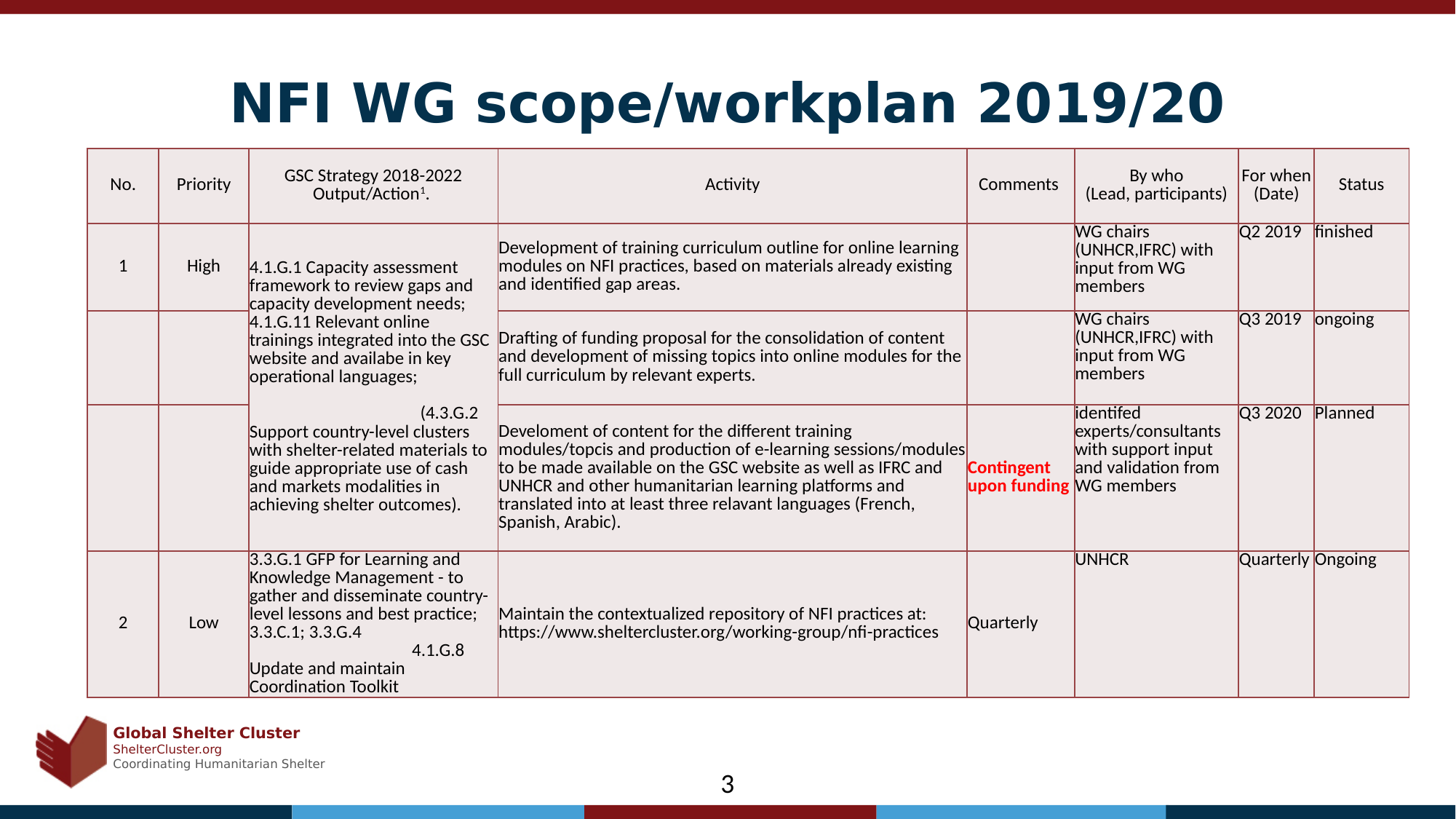

# NFI WG scope/workplan 2019/20
| No. | Priority | GSC Strategy 2018-2022 Output/Action1. | Activity | Comments | By who (Lead, participants) | For when (Date) | Status |
| --- | --- | --- | --- | --- | --- | --- | --- |
| 1 | High | 4.1.G.1 Capacity assessment framework to review gaps and capacity development needs; 4.1.G.11 Relevant online trainings integrated into the GSC website and availabe in key operational languages; (4.3.G.2 Support country-level clusters with shelter-related materials to guide appropriate use of cash and markets modalities in achieving shelter outcomes). | Development of training curriculum outline for online learning modules on NFI practices, based on materials already existing and identified gap areas. |  | WG chairs (UNHCR,IFRC) with input from WG members | Q2 2019 | finished |
|  |  |  | Drafting of funding proposal for the consolidation of content and development of missing topics into online modules for the full curriculum by relevant experts. |  | WG chairs (UNHCR,IFRC) with input from WG members | Q3 2019 | ongoing |
|  |  |  | Develoment of content for the different training modules/topcis and production of e-learning sessions/modules to be made available on the GSC website as well as IFRC and UNHCR and other humanitarian learning platforms and translated into at least three relavant languages (French, Spanish, Arabic). | Contingent upon funding | identifed experts/consultants with support input and validation from WG members | Q3 2020 | Planned |
| 2 | Low | 3.3.G.1 GFP for Learning and Knowledge Management - to gather and disseminate country-level lessons and best practice; 3.3.C.1; 3.3.G.4 4.1.G.8 Update and maintain Coordination Toolkit | Maintain the contextualized repository of NFI practices at: https://www.sheltercluster.org/working-group/nfi-practices | Quarterly | UNHCR | Quarterly | Ongoing |
3